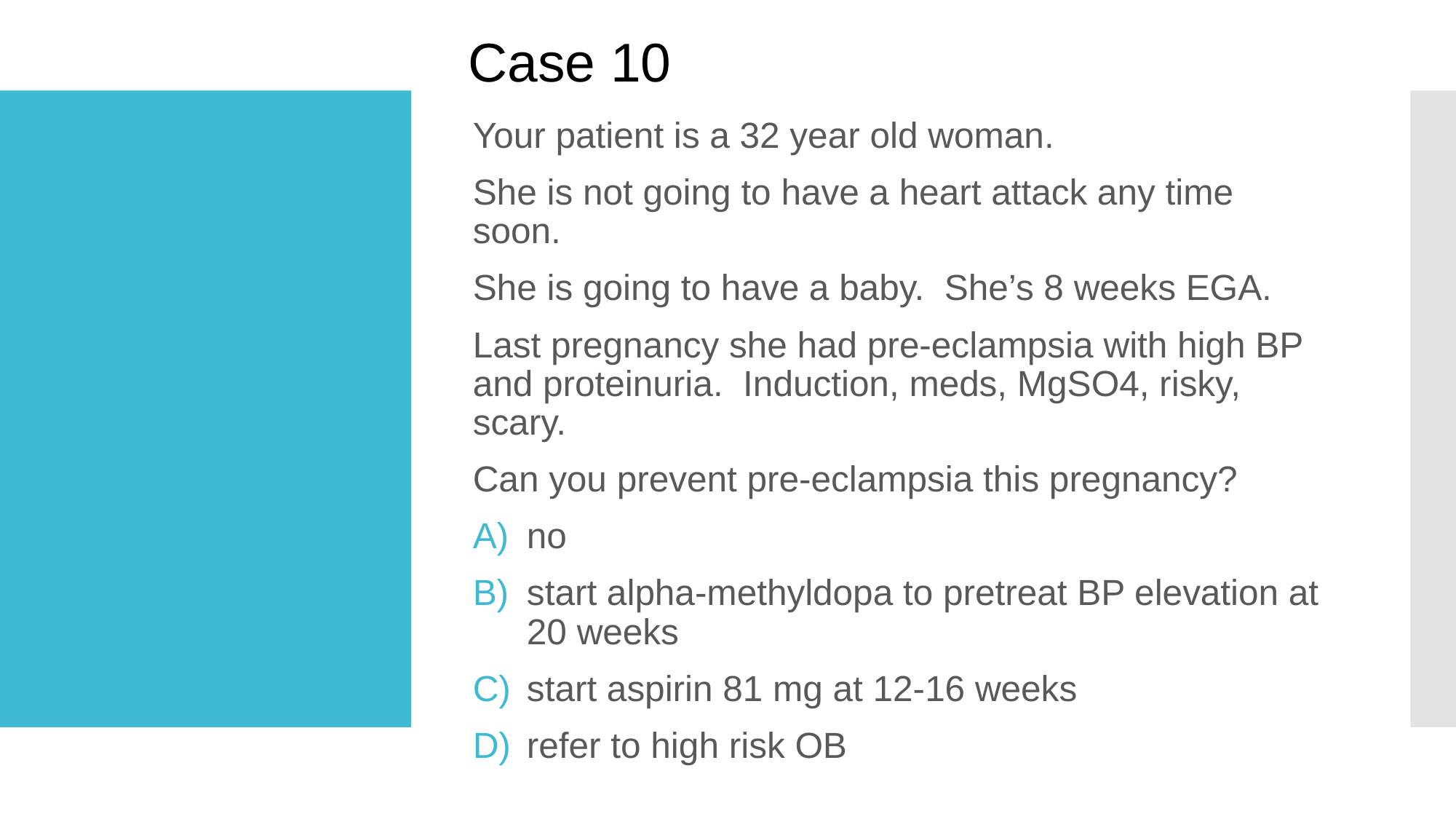

Case 10
Your patient is a 32 year old woman.
She is not going to have a heart attack any time soon.
She is going to have a baby.  She’s 8 weeks EGA.
Last pregnancy she had pre-eclampsia with high BP and proteinuria.  Induction, meds, MgSO4, risky, scary.
Can you prevent pre-eclampsia this pregnancy?
no
start alpha-methyldopa to pretreat BP elevation at 20 weeks
start aspirin 81 mg at 12-16 weeks
refer to high risk OB
#